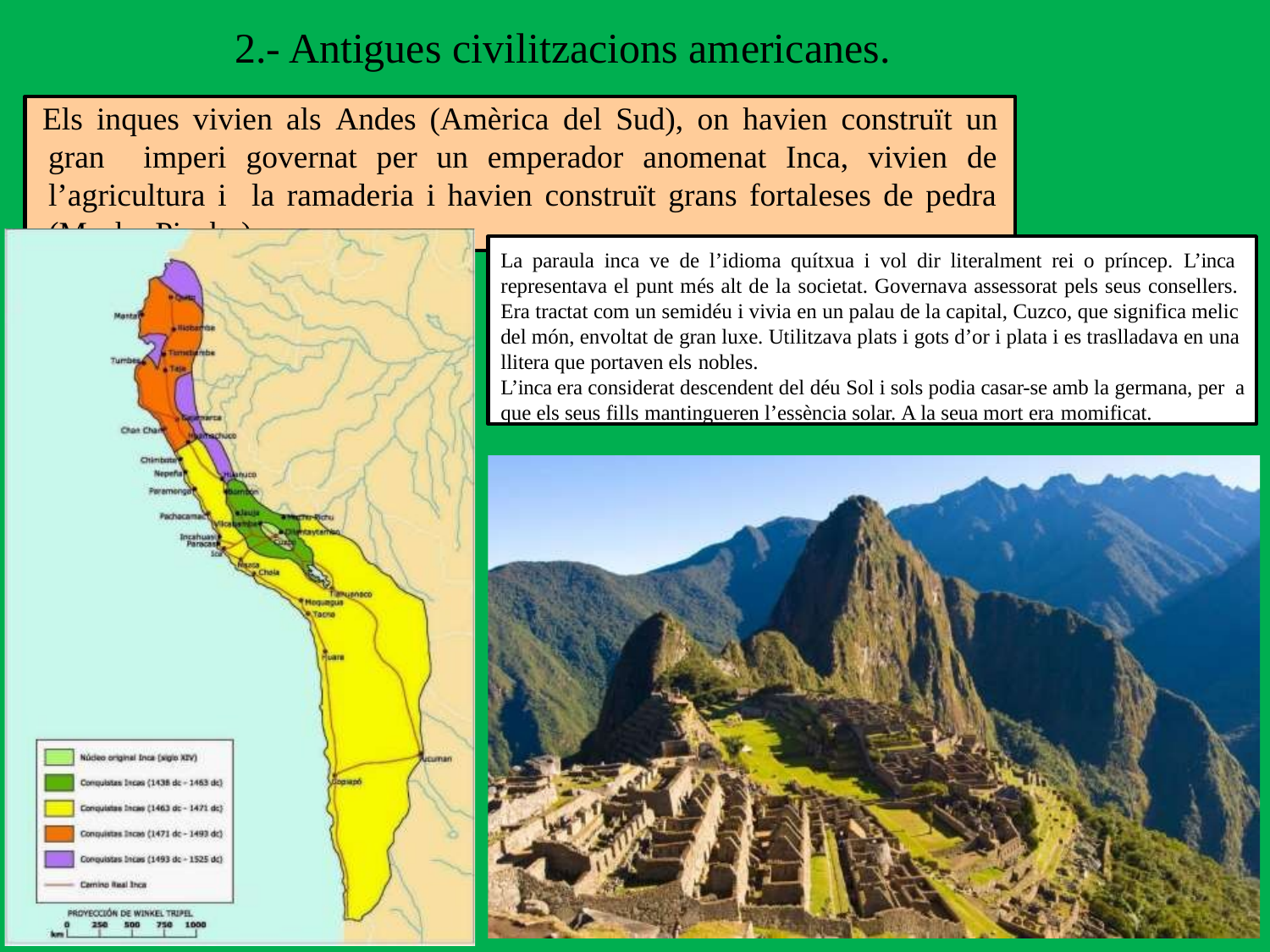

# 2.- Antigues civilitzacions americanes.
Els inques vivien als Andes (Amèrica del Sud), on havien construït un gran  imperi governat per un emperador anomenat Inca, vivien de l’agricultura i  la ramaderia i havien construït grans fortaleses de pedra (Machu Picchu)

La paraula inca ve de l’idioma quítxua i vol dir literalment rei o príncep. L’inca  representava el punt més alt de la societat. Governava assessorat pels seus consellers.  Era tractat com un semidéu i vivia en un palau de la capital, Cuzco, que significa melic  del món, envoltat de gran luxe. Utilitzava plats i gots d’or i plata i es traslladava en una  llitera que portaven els nobles.
L’inca era considerat descendent del déu Sol i sols podia casar-se amb la germana, per  a que els seus fills mantingueren l’essència solar. A la seua mort era momificat.